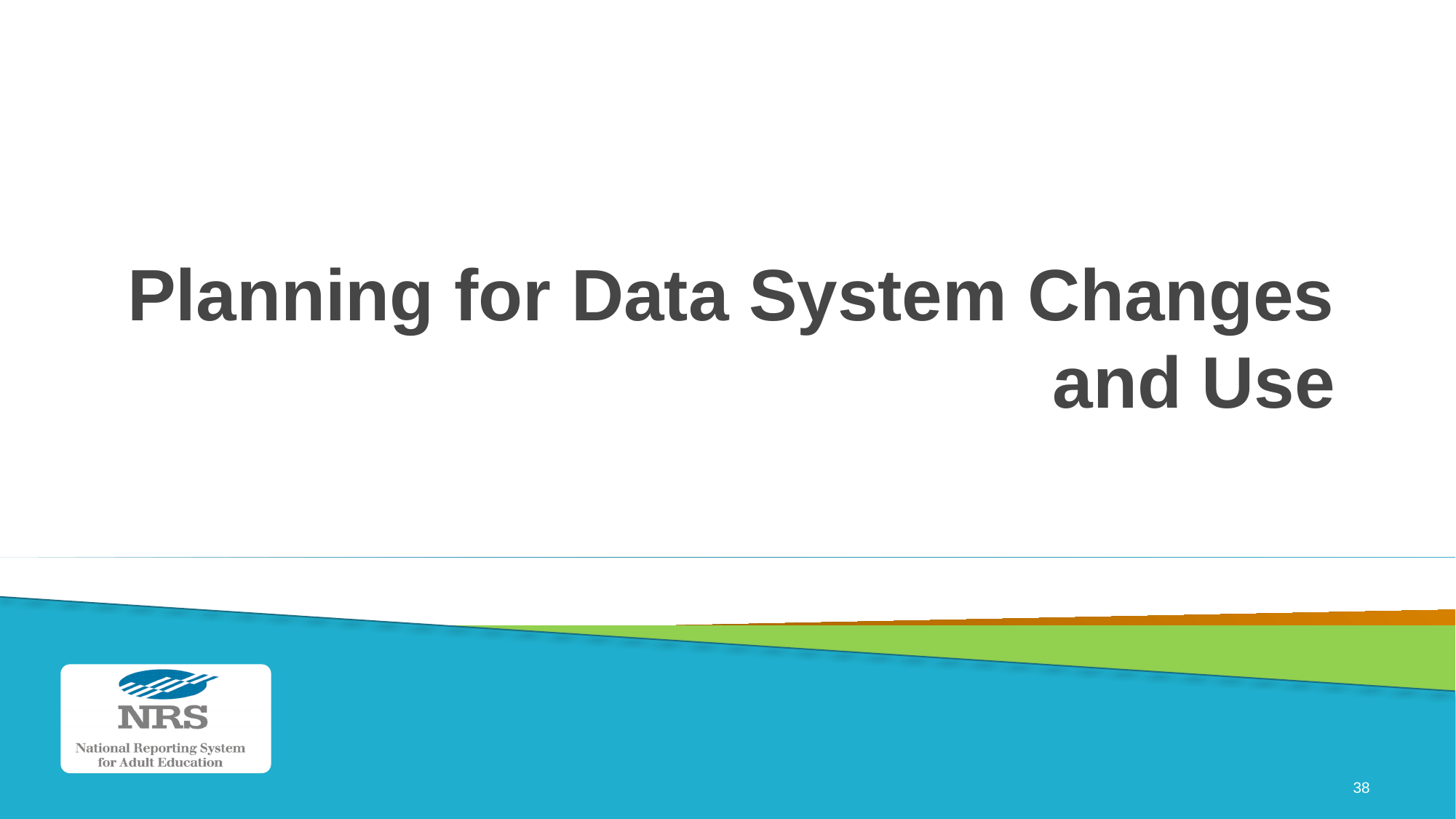

# Planning for Data System Changes and Use
38